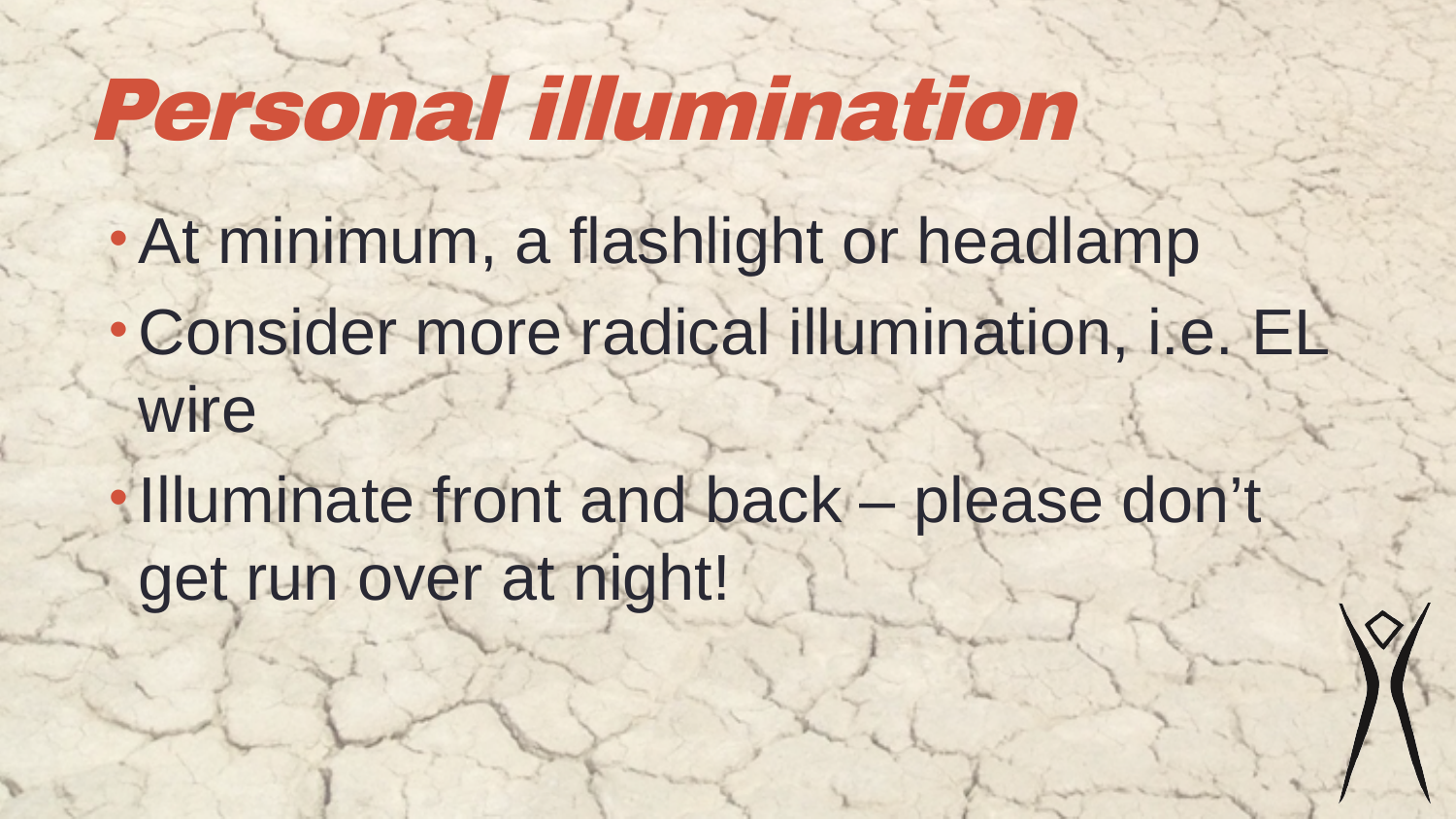

# Personal illumination
At minimum, a flashlight or headlamp
Consider more radical illumination, i.e. EL wire
Illuminate front and back – please don’t get run over at night!